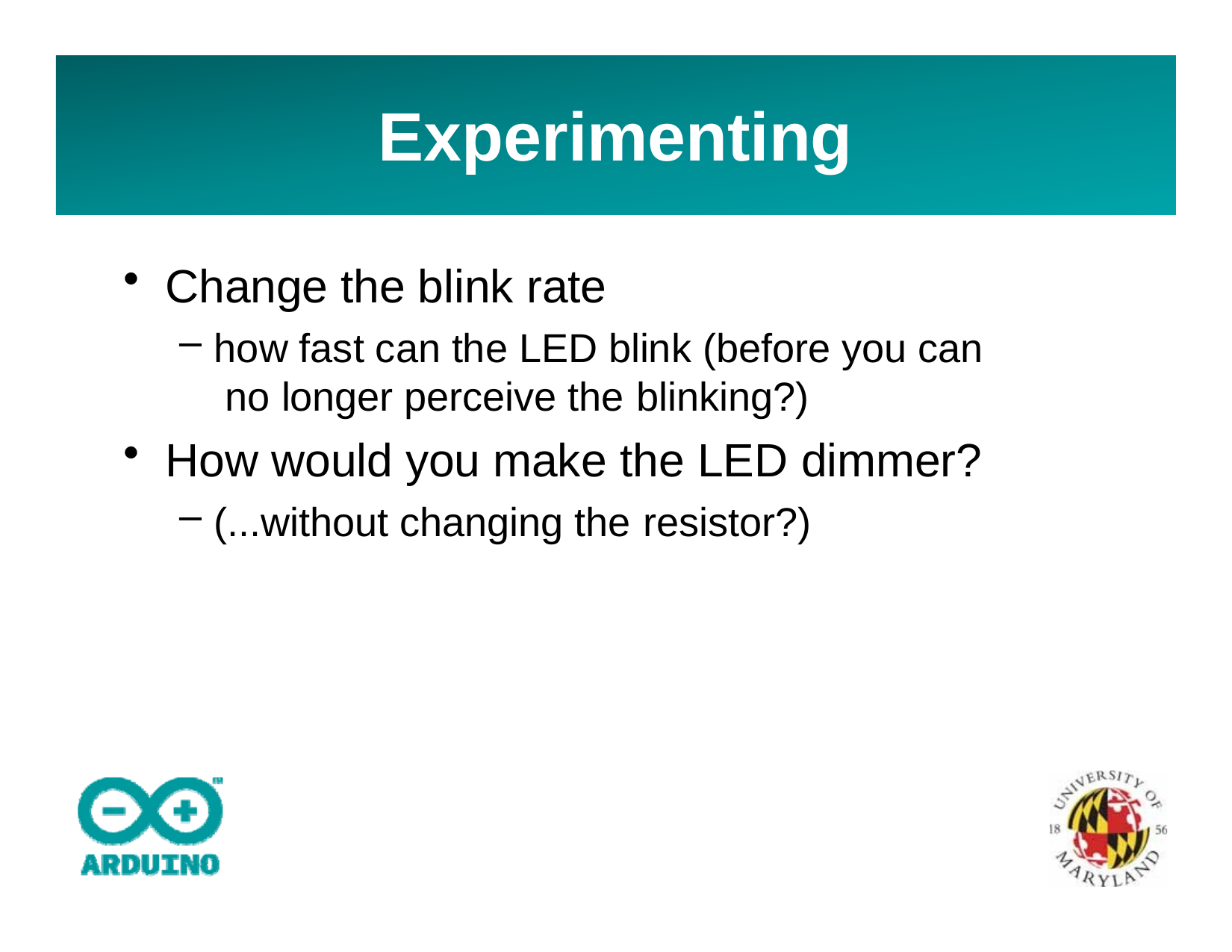

# Experimenting
Change the blink rate
how fast can the LED blink (before you can  no longer perceive the blinking?)
How would you make the LED dimmer?
(...without changing the resistor?)